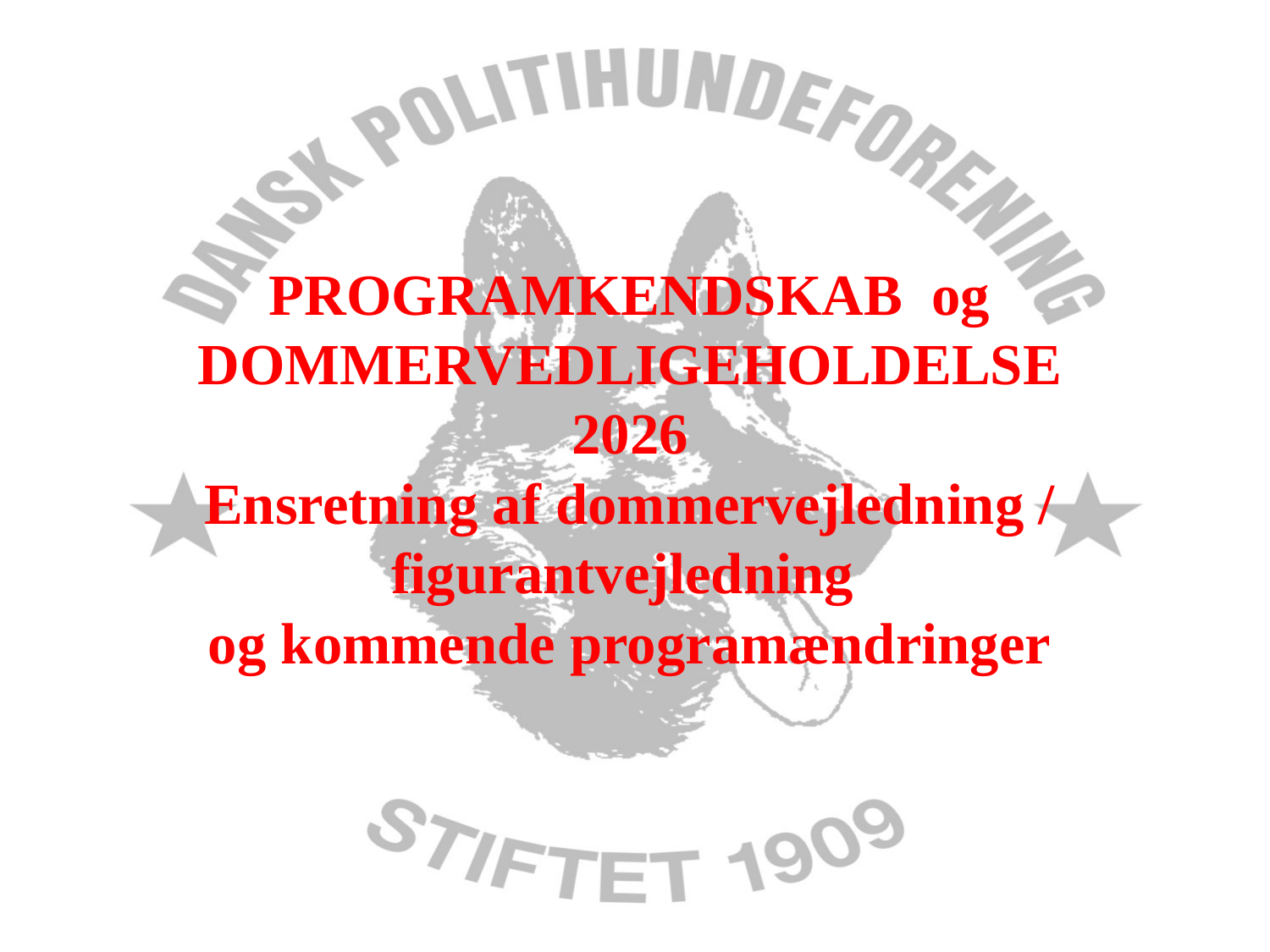

# PROGRAMKENDSKAB  og DOMMERVEDLIGEHOLDELSE 2026 Ensretning af dommervejledning / figurantvejledning og kommende programændringer